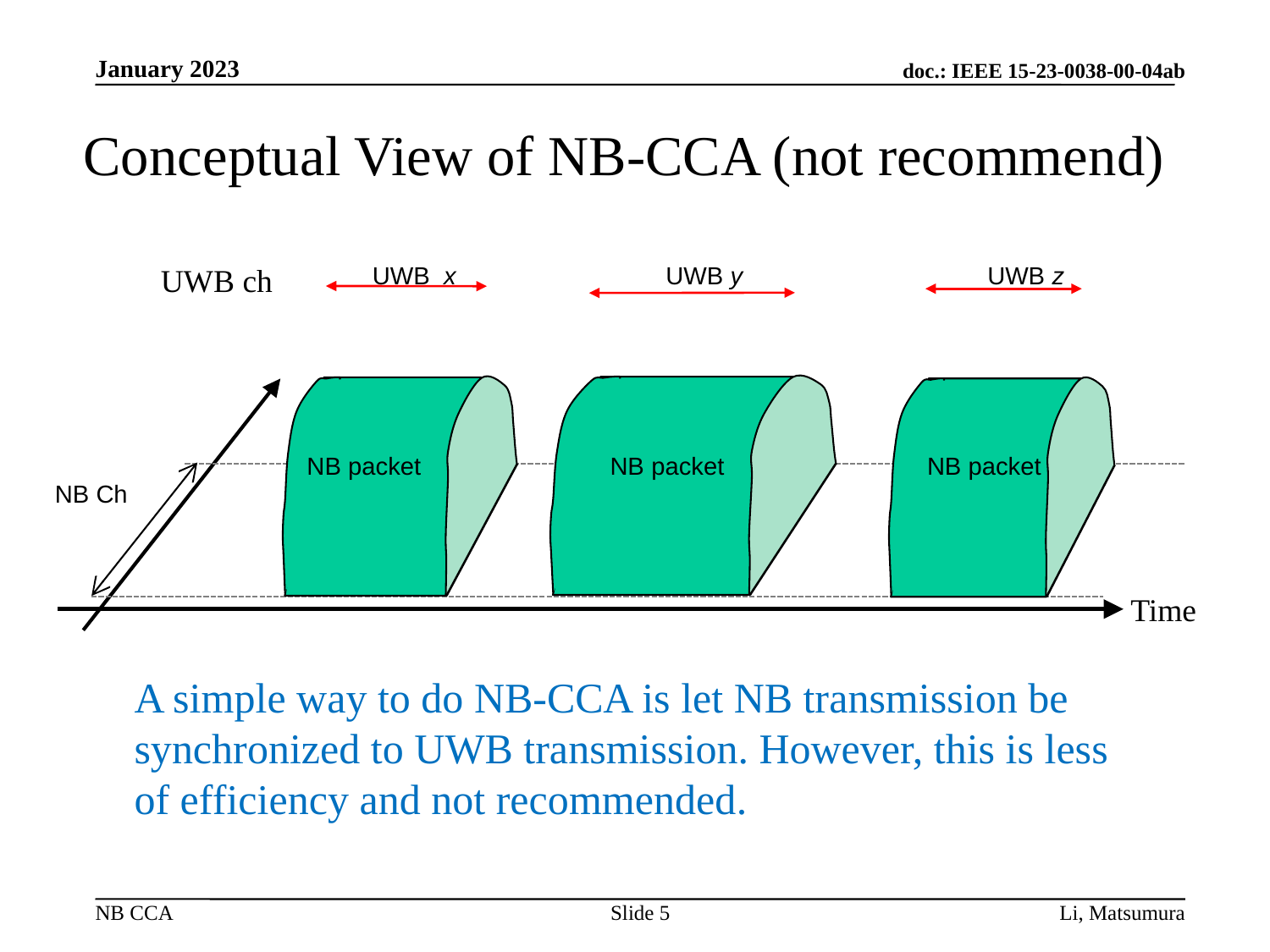

# Conceptual View of NB-CCA (not recommend)
UWB  x                              UWB y                                   UWB z
UWB ch

NB packet                           NB packet                             NB packet
NB Ch
Time
A simple way to do NB-CCA is let NB transmission be synchronized to UWB transmission. However, this is less of efficiency and not recommended.
Slide 5